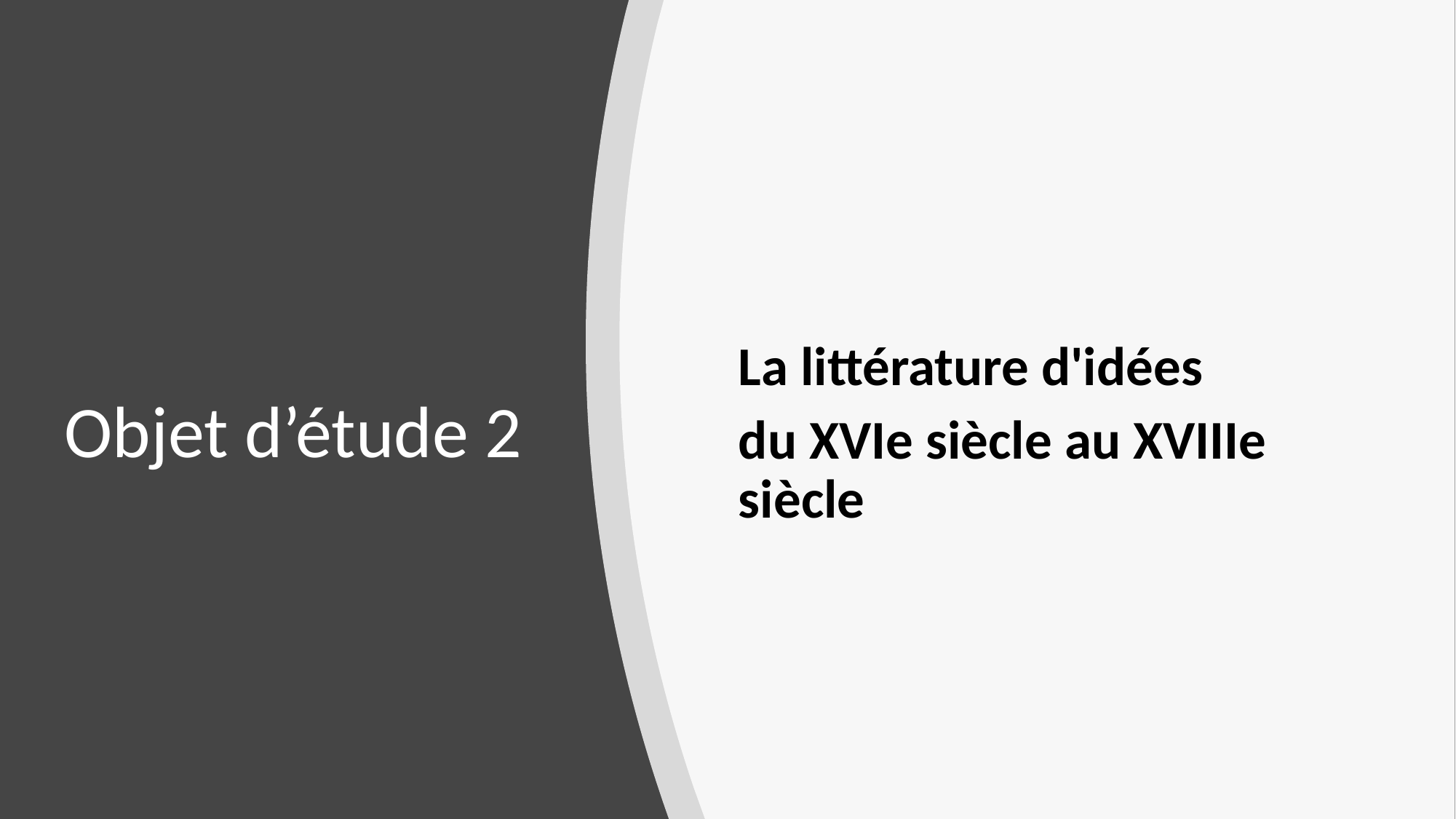

La littérature d'idées
du XVIe siècle au XVIIIe siècle
# Objet d’étude 2